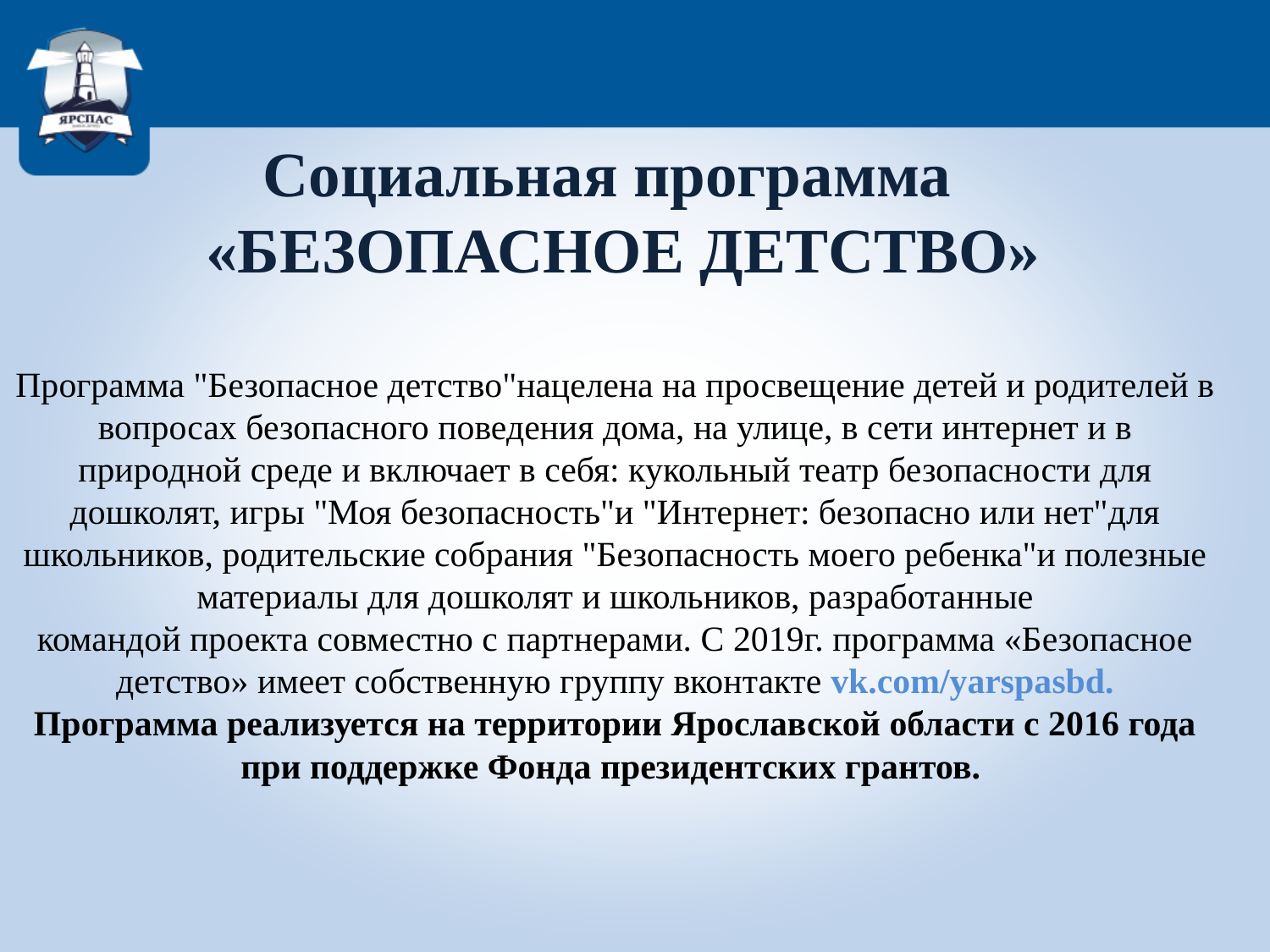

Социальная программа
 «БЕЗОПАСНОЕ ДЕТСТВО»
Программа "Безопасное детство"нацелена на просвещение детей и родителей в вопросах безопасного поведения дома, на улице, в сети интернет и в природной среде и включает в себя: кукольный театр безопасности для дошколят, игры "Моя безопасность"и "Интернет: безопасно или нет"для школьников, родительские собрания "Безопасность моего ребенка"и полезные материалы для дошколят и школьников, разработанные
командой проекта совместно с партнерами. С 2019г. программа «Безопасное детство» имеет собственную группу вконтакте vk.com/yarspasbd.
Программа реализуется на территории Ярославской области с 2016 года при поддержке Фонда президентских грантов.